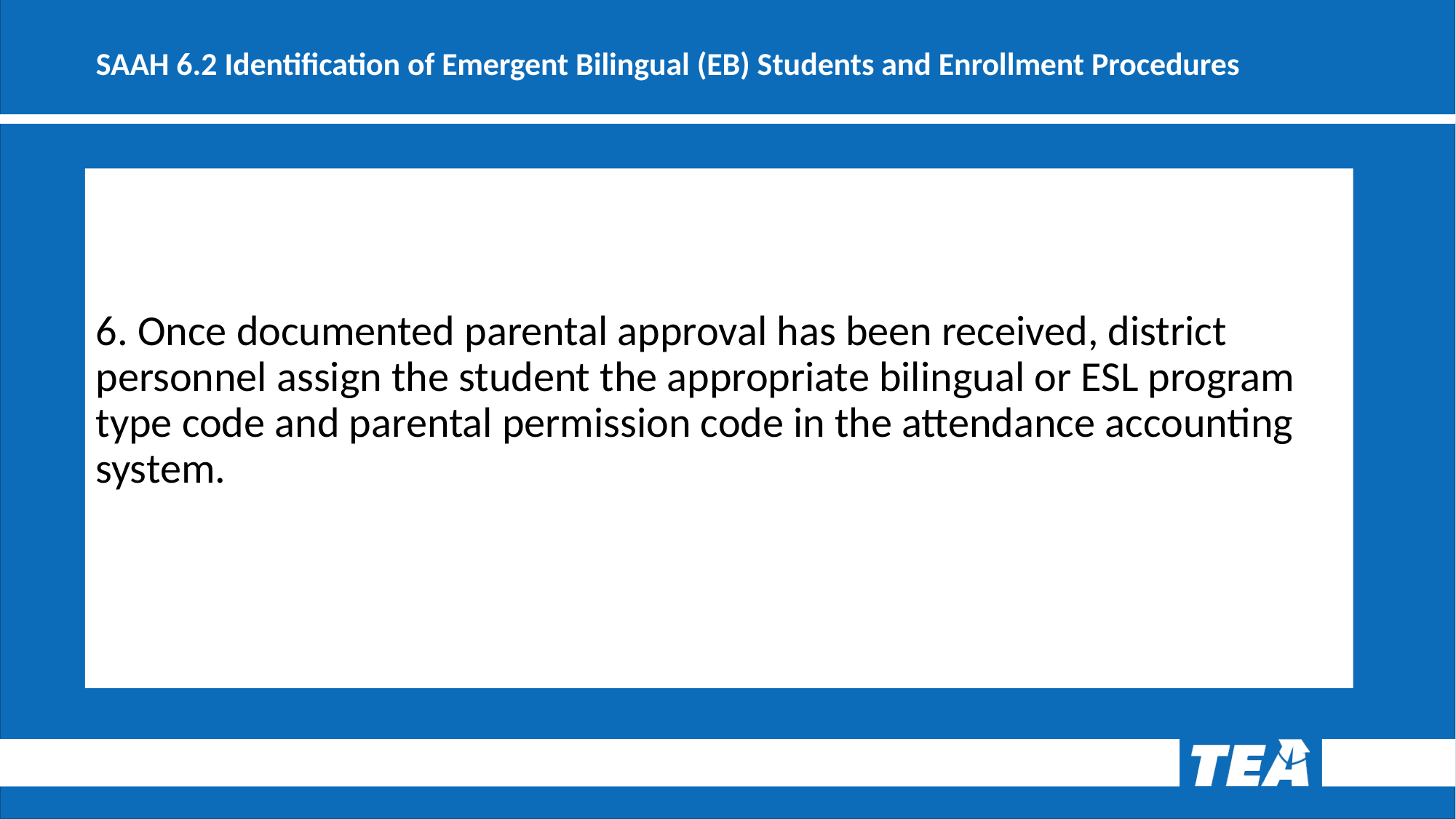

# SAAH 6.2 Identification of Emergent Bilingual (EB) Students and Enrollment Procedures 5

6. Once documented parental approval has been received, district personnel assign the student the appropriate bilingual or ESL program type code and parental permission code in the attendance accounting system.